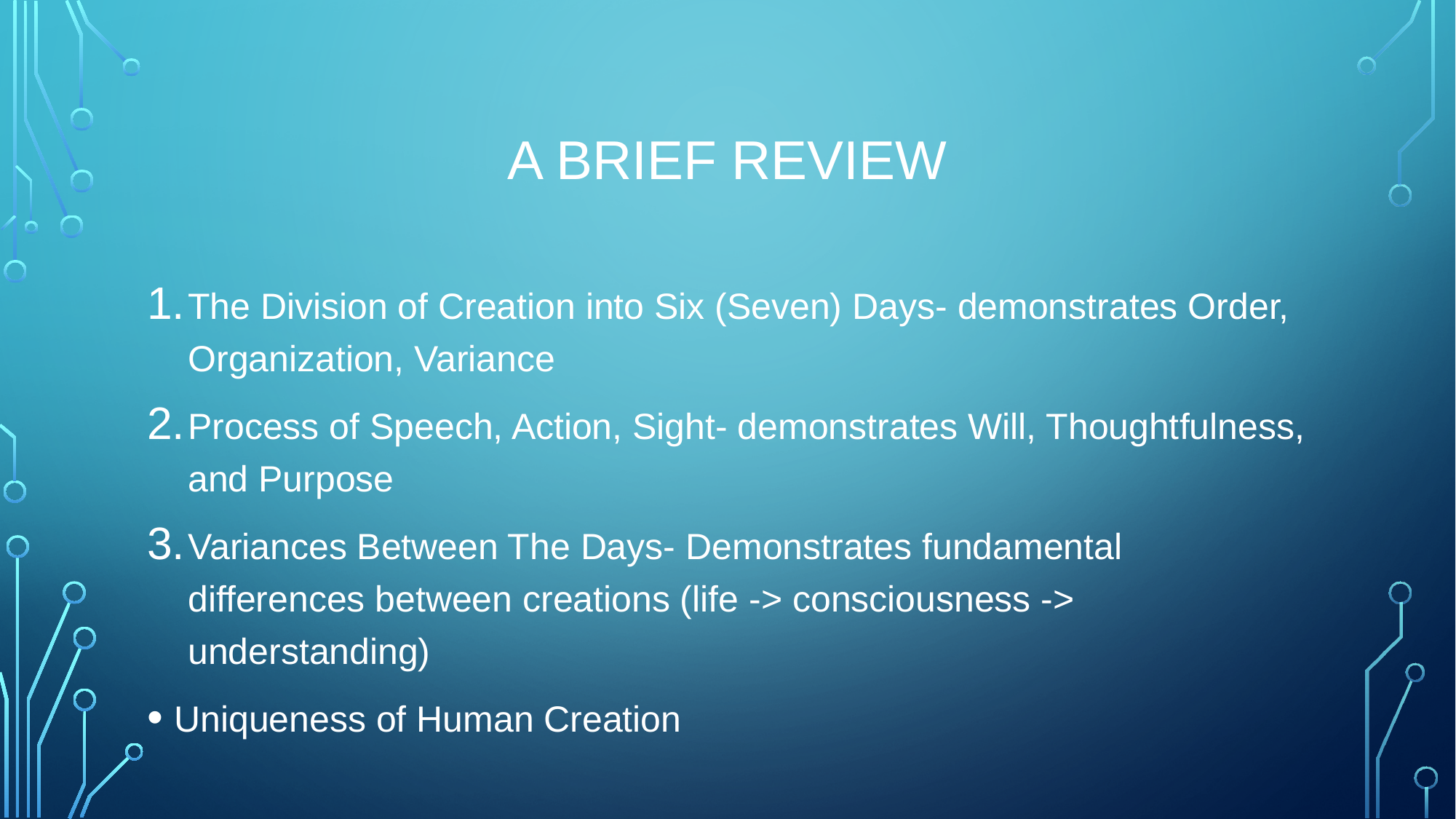

# A Brief Review
The Division of Creation into Six (Seven) Days- demonstrates Order, Organization, Variance
Process of Speech, Action, Sight- demonstrates Will, Thoughtfulness, and Purpose
Variances Between The Days- Demonstrates fundamental differences between creations (life -> consciousness -> understanding)
Uniqueness of Human Creation